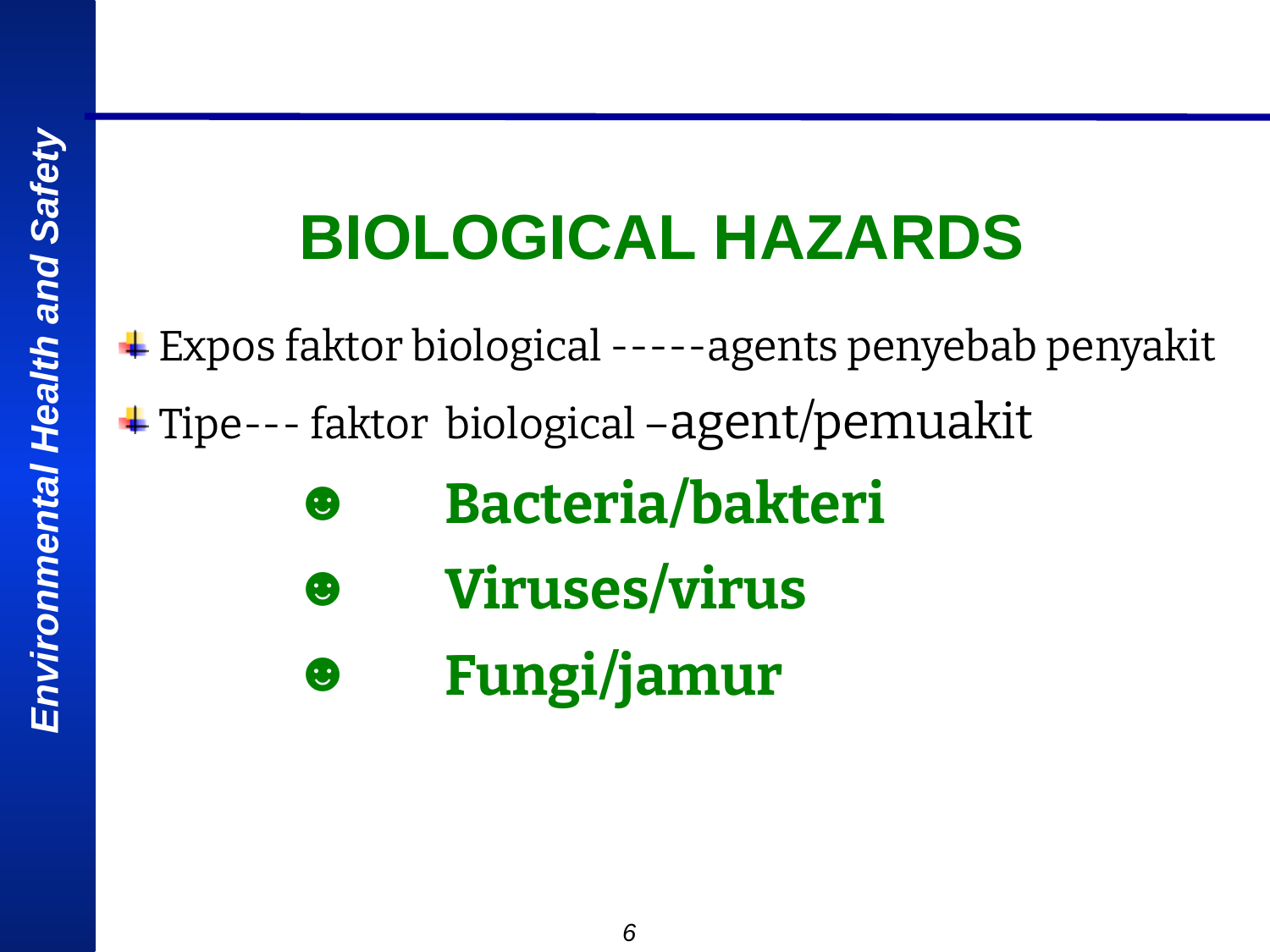

# BIOLOGICAL HAZARDS
Expos faktor biological -----agents penyebab penyakit
Tipe--- faktor  biological –agent/pemuakit
Bacteria/bakteri
Viruses/virus
Fungi/jamur